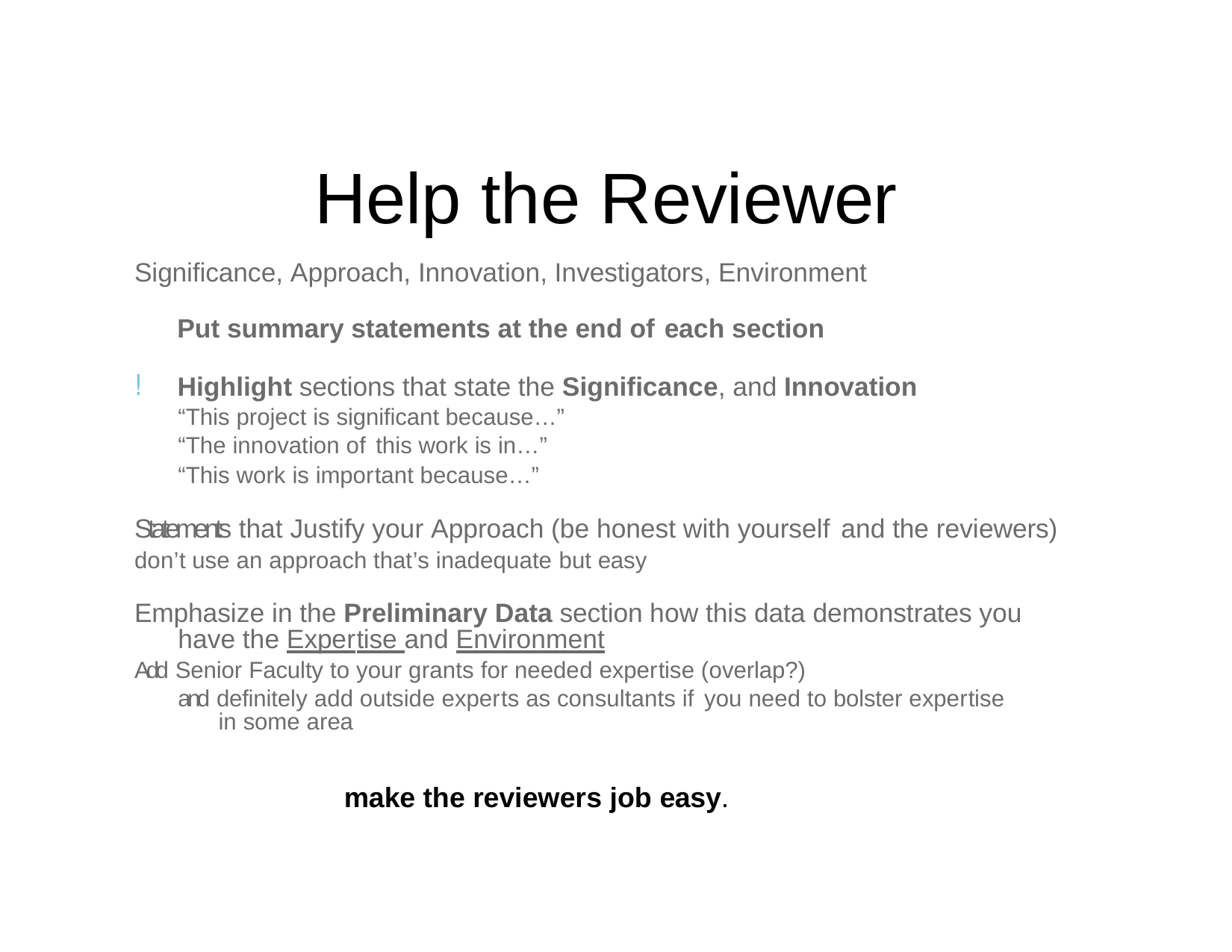

# Help the Reviewer
Significance, Approach, Innovation, Investigators, Environment

!
Put summary statements at the end of each section
Highlight sections that state the Significance, and Innovation
“This project is significant because…”
“The innovation of this work is in…”
“This work is important because…”

Statements that Justify your Approach (be honest with yourself and the reviewers)
don’t use an approach that’s inadequate but easy

Emphasize in the Preliminary Data section how this data demonstrates you have the Expertise and Environment
Add Senior Faculty to your grants for needed expertise (overlap?)
and definitely add outside experts as consultants if you need to bolster expertise in some area

make the reviewers job easy.